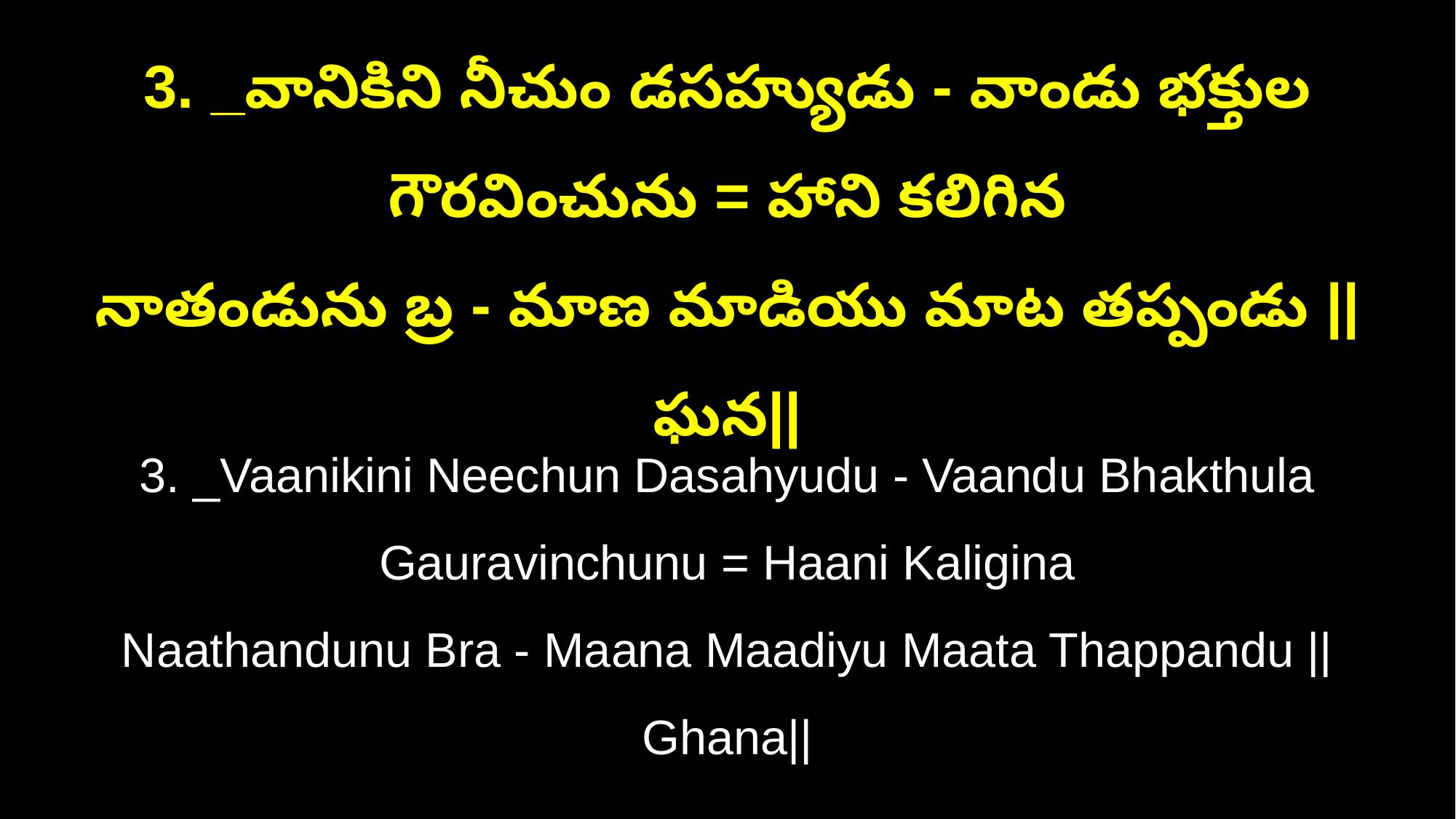

3. _వానికిని నీచుం డసహ్యుడు - వాండు భక్తుల గౌరవించును = హాని కలిగిన
నాతండును బ్ర - మాణ మాడియు మాట తప్పండు ||ఘన||
3. _Vaanikini Neechun Dasahyudu - Vaandu Bhakthula Gauravinchunu = Haani Kaligina
Naathandunu Bra - Maana Maadiyu Maata Thappandu ||Ghana||